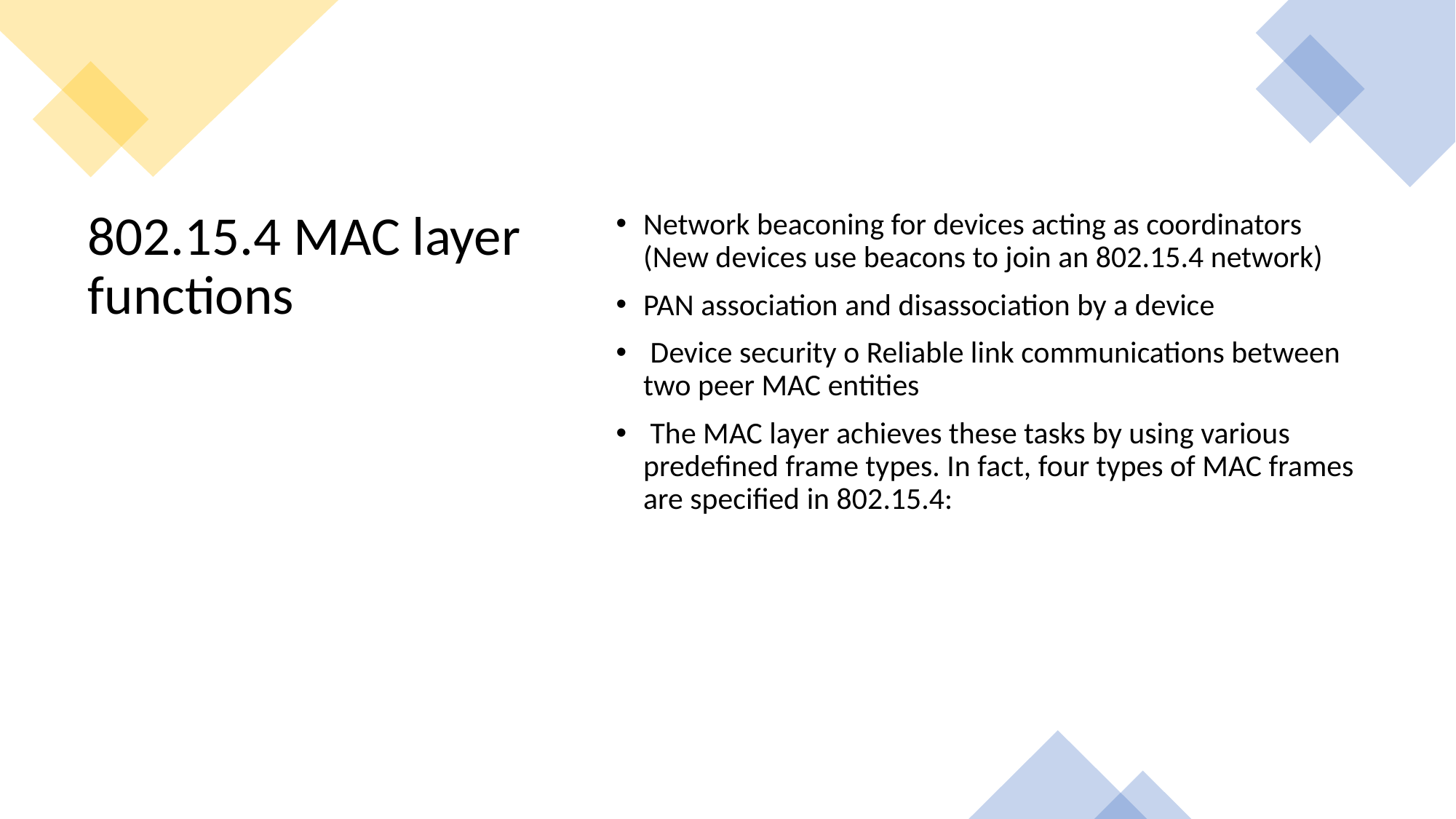

Network beaconing for devices acting as coordinators (New devices use beacons to join an 802.15.4 network)
PAN association and disassociation by a device
 Device security o Reliable link communications between two peer MAC entities
 The MAC layer achieves these tasks by using various predefined frame types. In fact, four types of MAC frames are specified in 802.15.4:
# 802.15.4 MAC layer functions